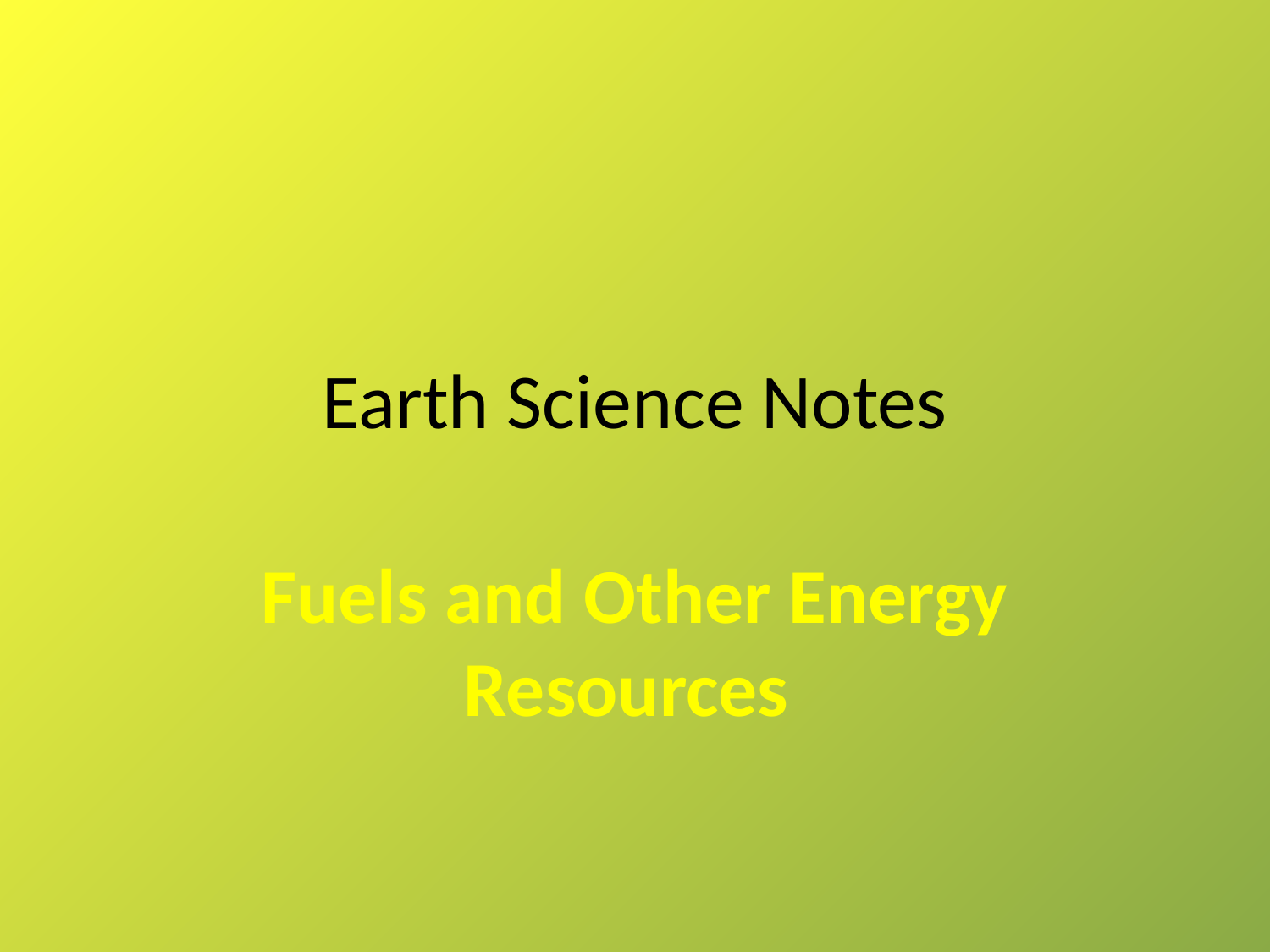

# Earth Science Notes
Fuels and Other Energy Resources